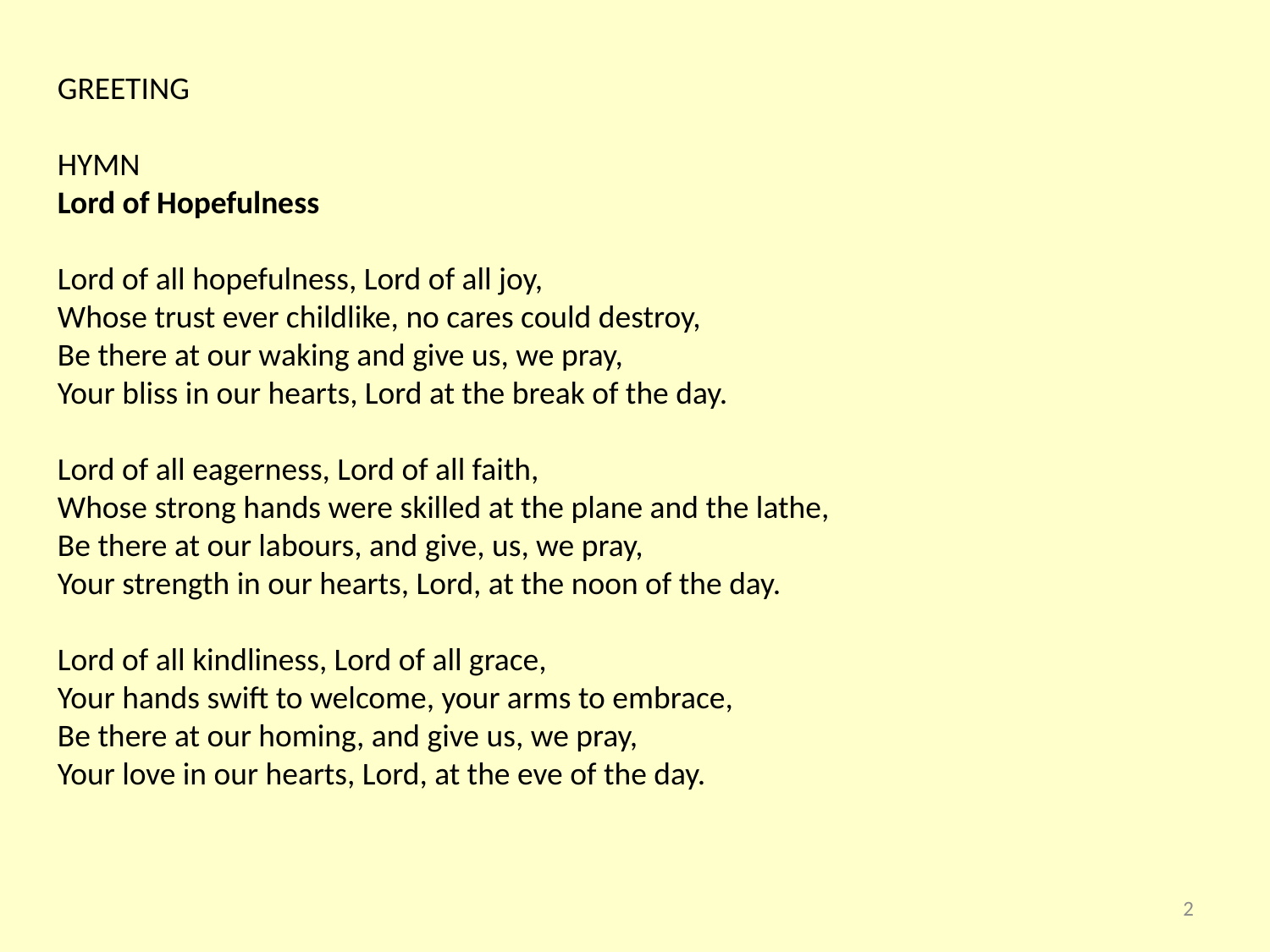

GREETING

HYMN
Lord of Hopefulness

Lord of all hopefulness, Lord of all joy,
Whose trust ever childlike, no cares could destroy,
Be there at our waking and give us, we pray,
Your bliss in our hearts, Lord at the break of the day.

Lord of all eagerness, Lord of all faith,
Whose strong hands were skilled at the plane and the lathe,
Be there at our labours, and give, us, we pray,
Your strength in our hearts, Lord, at the noon of the day.

Lord of all kindliness, Lord of all grace,
Your hands swift to welcome, your arms to embrace,
Be there at our homing, and give us, we pray,
Your love in our hearts, Lord, at the eve of the day.

2